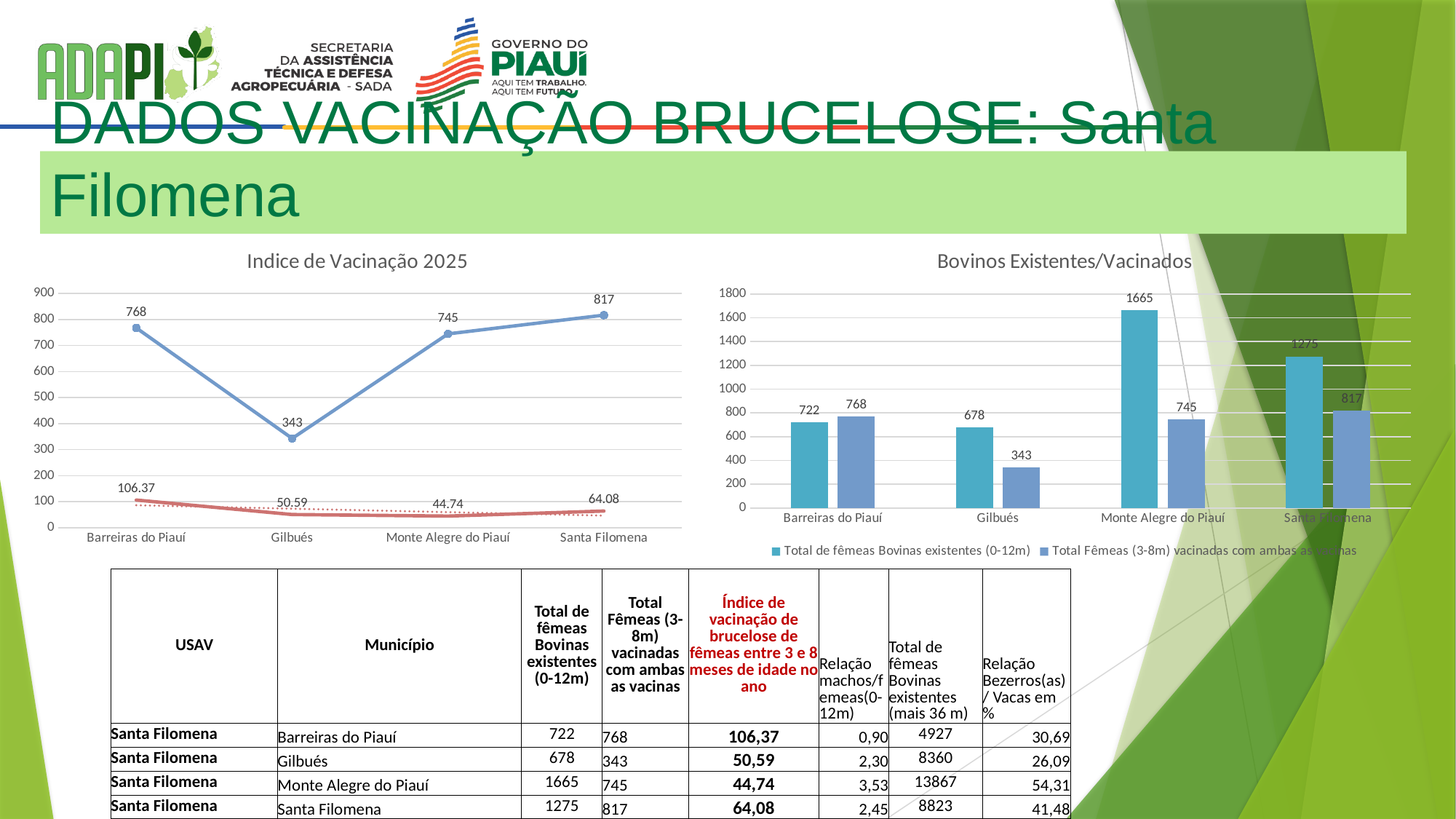

# DADOS VACINAÇÃO BRUCELOSE: Santa Filomena

[unsupported chart]

[unsupported chart]

| USAV | Município | Total de fêmeas Bovinas existentes (0-12m) | Total Fêmeas (3-8m) vacinadas com ambas as vacinas | Índice de vacinação de brucelose de fêmeas entre 3 e 8 meses de idade no ano | Relação machos/femeas(0-12m) | Total de fêmeas Bovinas existentes (mais 36 m) | Relação Bezerros(as)/ Vacas em % |
| --- | --- | --- | --- | --- | --- | --- | --- |
| Santa Filomena | Barreiras do Piauí | 722 | 768 | 106,37 | 0,90 | 4927 | 30,69 |
| Santa Filomena | Gilbués | 678 | 343 | 50,59 | 2,30 | 8360 | 26,09 |
| Santa Filomena | Monte Alegre do Piauí | 1665 | 745 | 44,74 | 3,53 | 13867 | 54,31 |
| Santa Filomena | Santa Filomena | 1275 | 817 | 64,08 | 2,45 | 8823 | 41,48 |